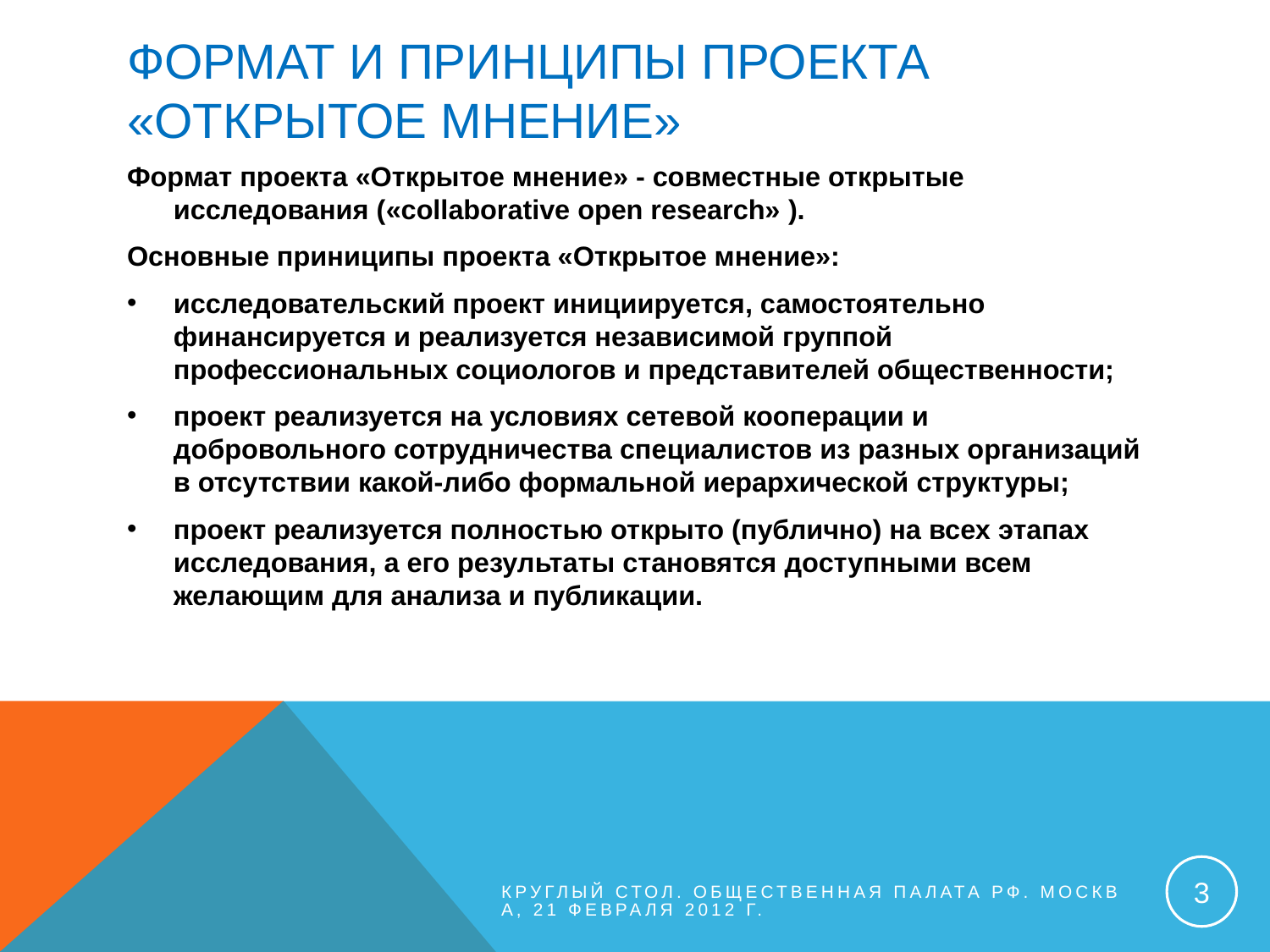

# Формат и принципы проекта «открытое мнение»
Формат проекта «Открытое мнение» - совместные открытые исследования («collaborative open research» ).
Основные приниципы проекта «Открытое мнение»:
исследовательский проект инициируется, самостоятельно финансируется и реализуется независимой группой профессиональных социологов и представителей общественности;
проект реализуется на условиях сетевой кооперации и добровольного сотрудничества специалистов из разных организаций в отсутствии какой-либо формальной иерархической структуры;
проект реализуется полностью открыто (публично) на всех этапах исследования, а его результаты становятся доступными всем желающим для анализа и публикации.
3
Круглый стол. Общественная палата РФ. Москва, 21 февраля 2012 г.